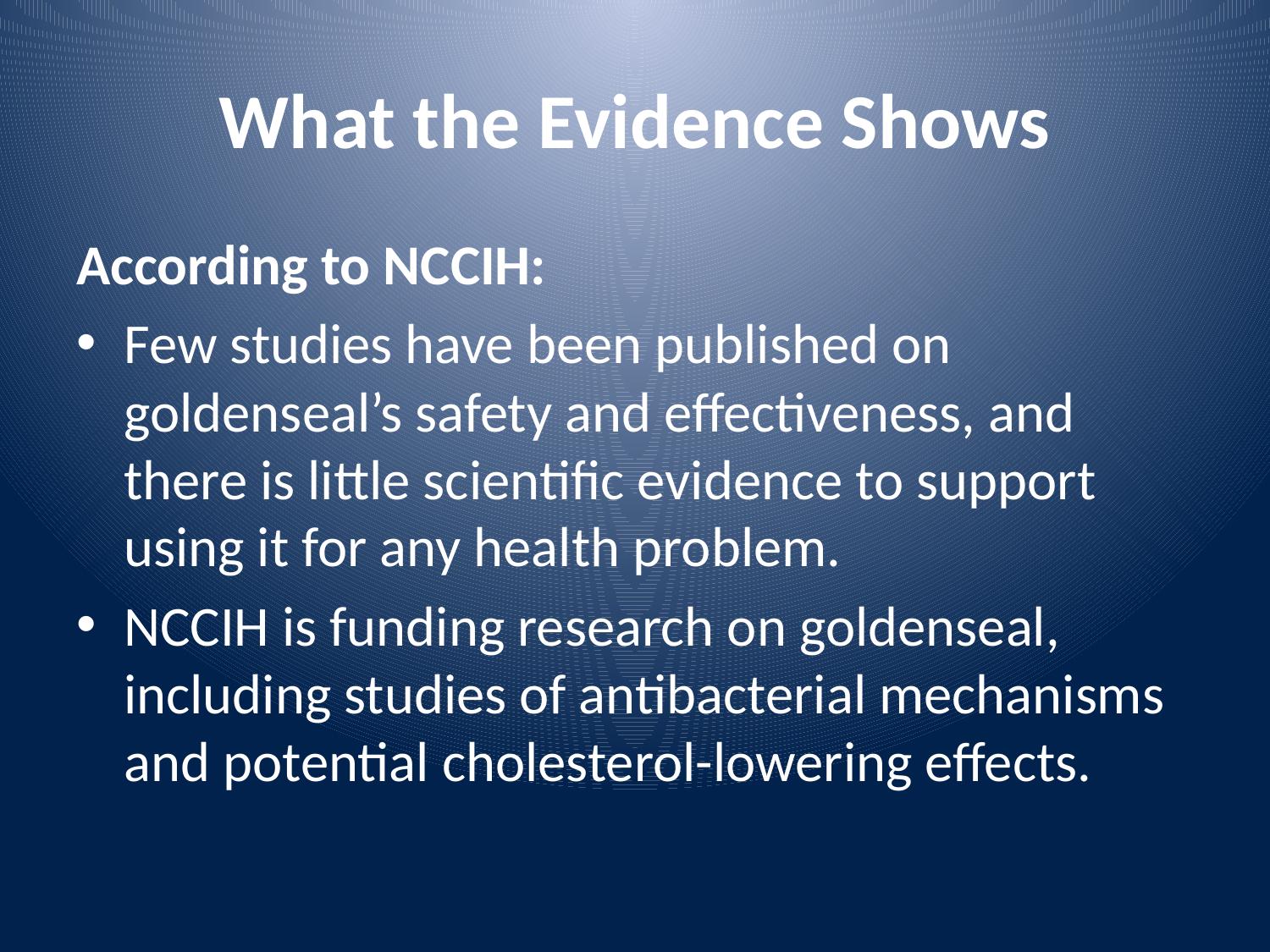

# What the Evidence Shows
According to NCCIH:
Few studies have been published on goldenseal’s safety and effectiveness, and there is little scientific evidence to support using it for any health problem.
NCCIH is funding research on goldenseal, including studies of antibacterial mechanisms and potential cholesterol-lowering effects.